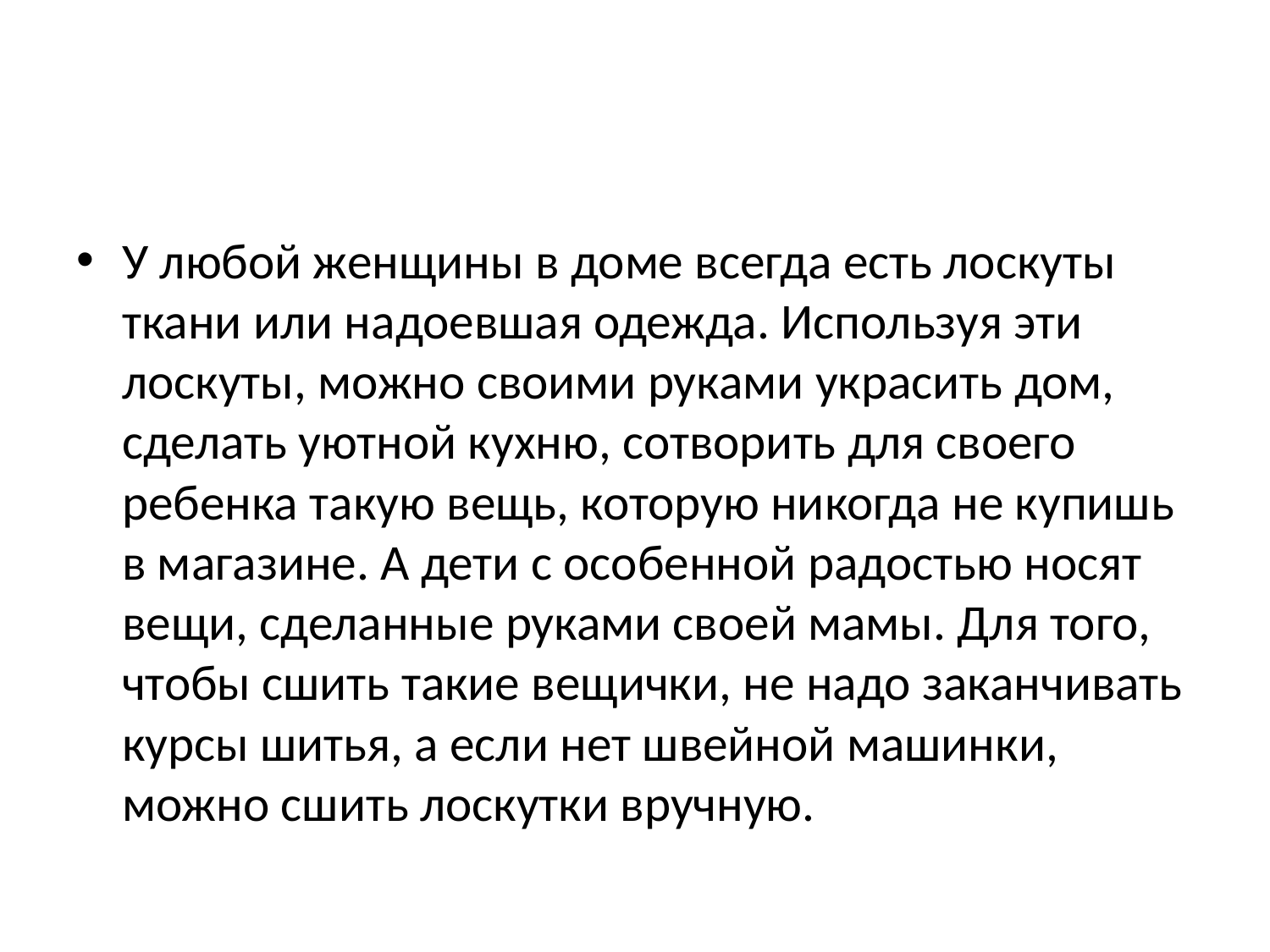

#
У любой женщины в доме всегда есть лоскуты ткани или надоевшая одежда. Используя эти лоскуты, можно своими руками украсить дом, сделать уютной кухню, сотворить для своего ребенка такую вещь, которую никогда не купишь в магазине. А дети с особенной радостью носят вещи, сделанные руками своей мамы. Для того, чтобы сшить такие вещички, не надо заканчивать курсы шитья, а если нет швейной машинки, можно сшить лоскутки вручную.